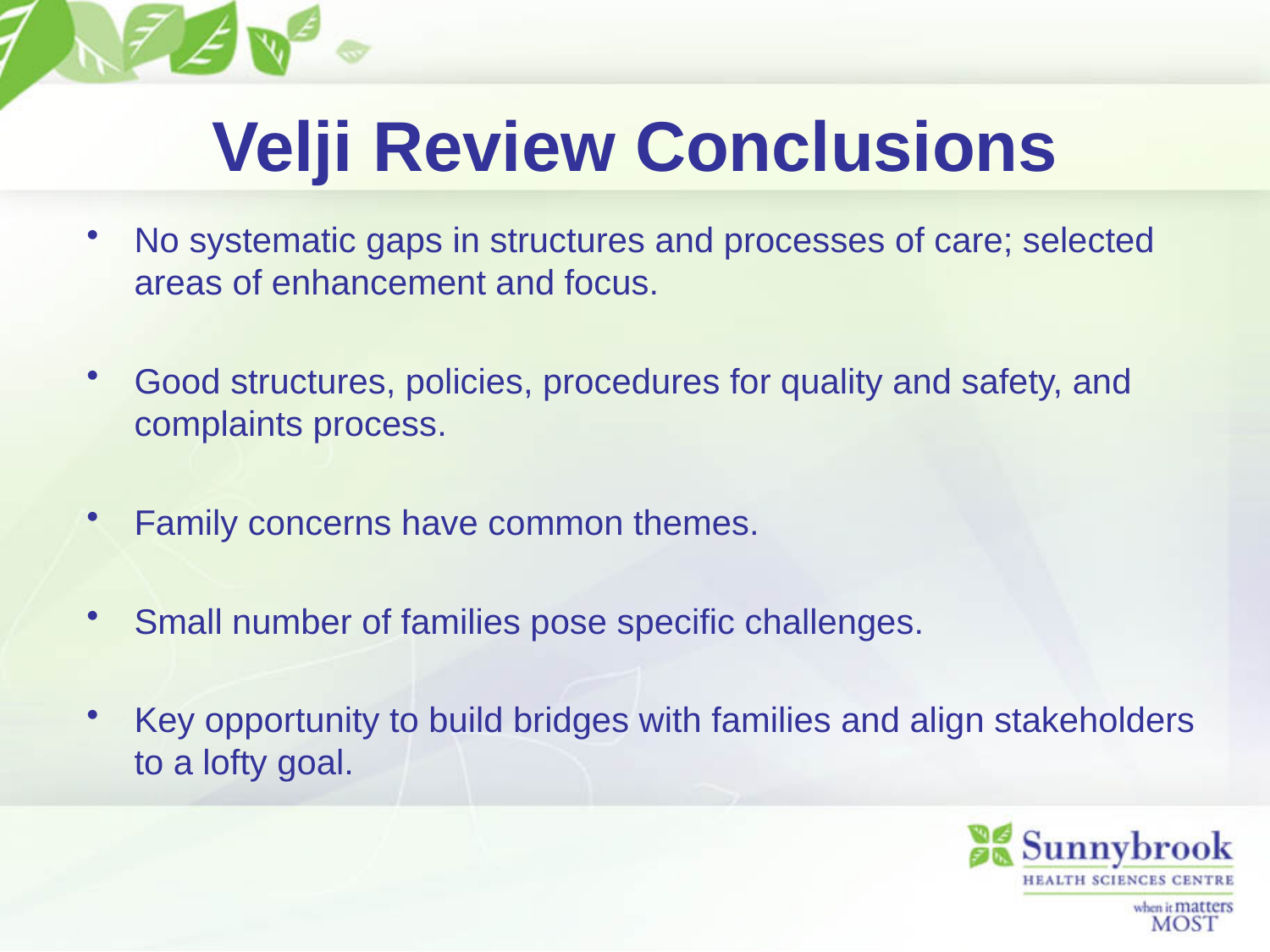

# Velji Review Conclusions
No systematic gaps in structures and processes of care; selected areas of enhancement and focus.

Good structures, policies, procedures for quality and safety, and complaints process.

Family concerns have common themes.

Small number of families pose specific challenges.

Key opportunity to build bridges with families and align stakeholders to a lofty goal.